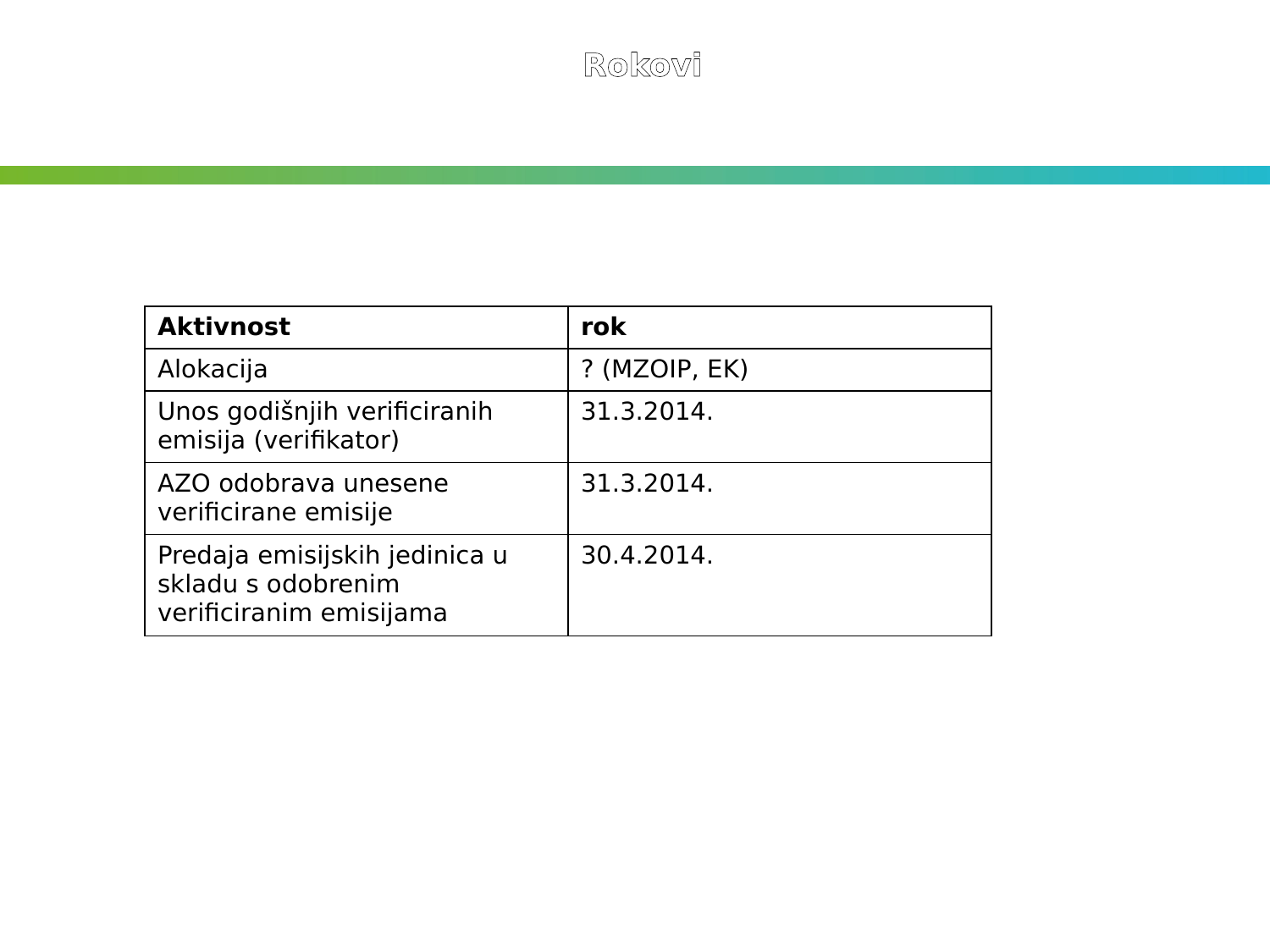

Rokovi

| Aktivnost | rok |
| --- | --- |
| Alokacija | ? (MZOIP, EK) |
| Unos godišnjih verificiranih emisija (verifikator) | 31.3.2014. |
| AZO odobrava unesene verificirane emisije | 31.3.2014. |
| Predaja emisijskih jedinica u skladu s odobrenim verificiranim emisijama | 30.4.2014. |